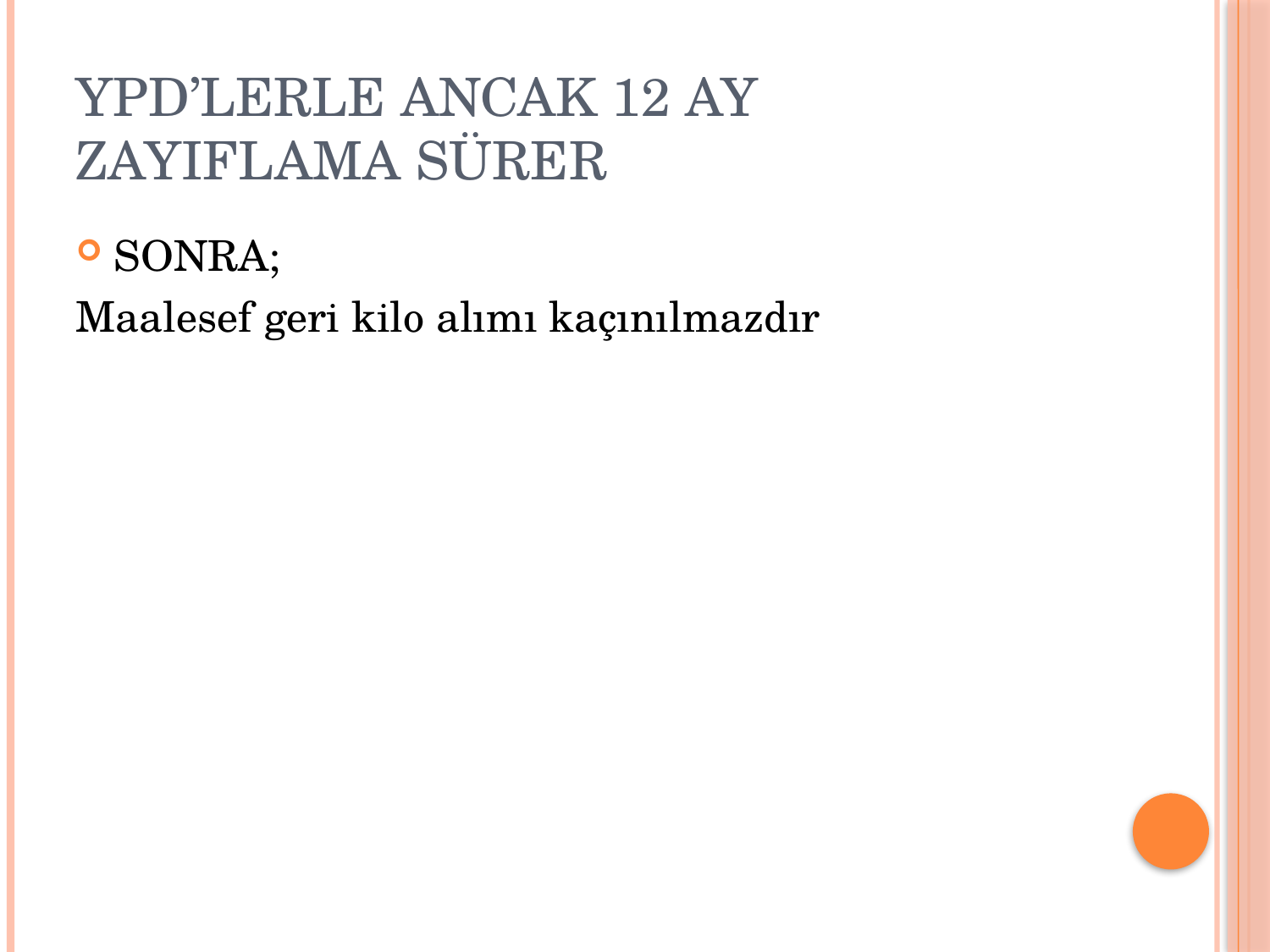

# YPD’lerle ancak 12 ay ZAYIFLAMA sürer
SONRA;
Maalesef geri kilo alımı kaçınılmazdır